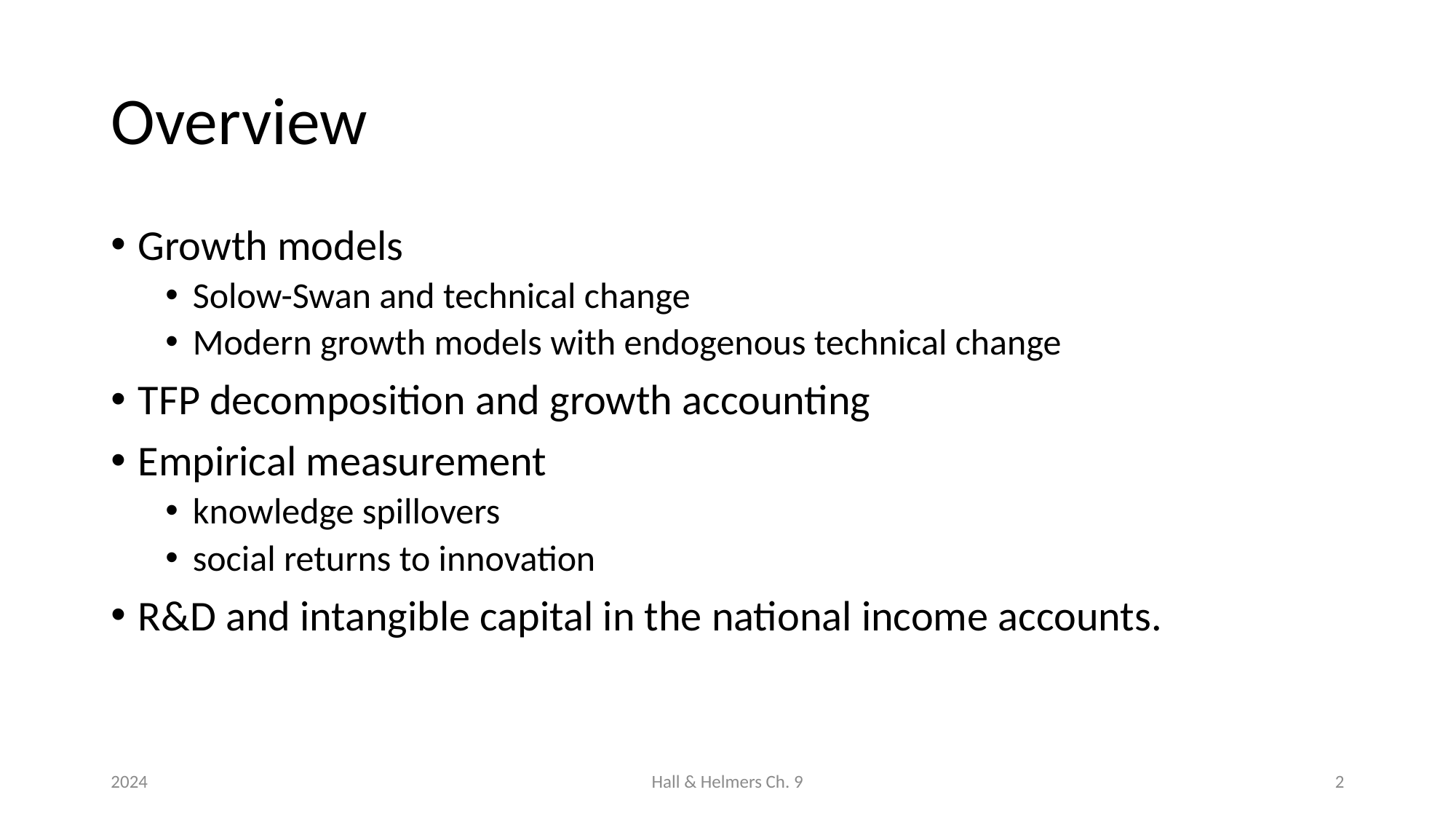

# Overview
Growth models
Solow-Swan and technical change
Modern growth models with endogenous technical change
TFP decomposition and growth accounting
Empirical measurement
knowledge spillovers
social returns to innovation
R&D and intangible capital in the national income accounts.

2024
Hall & Helmers Ch. 9
2